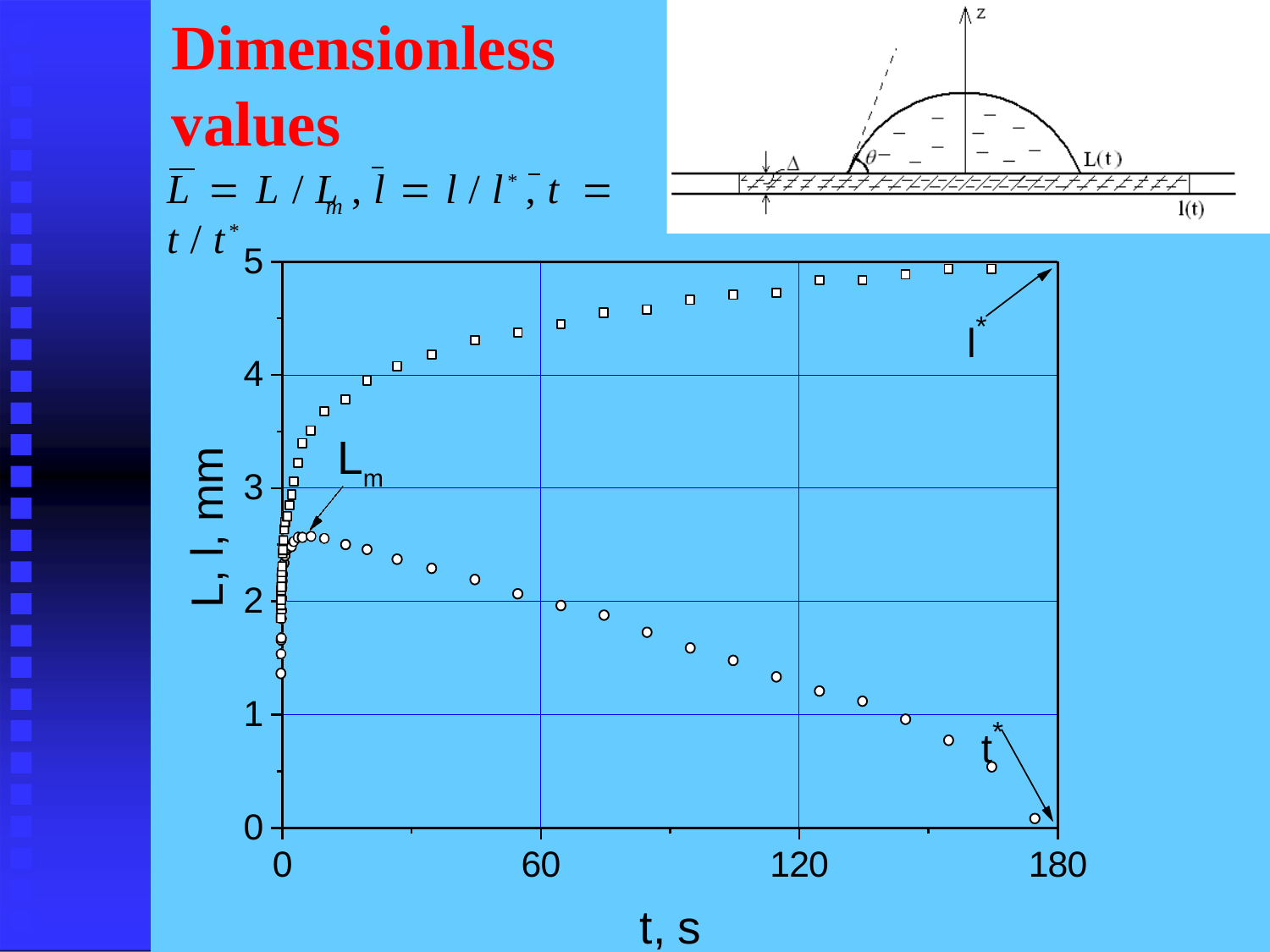

# Dimensionless
values
L = L / L	, l	= l / l* , t  = t / t*

m
5

l*

4

Lm

L, l, mm

3

2

t*

1

0

0
60
120
180
t, s